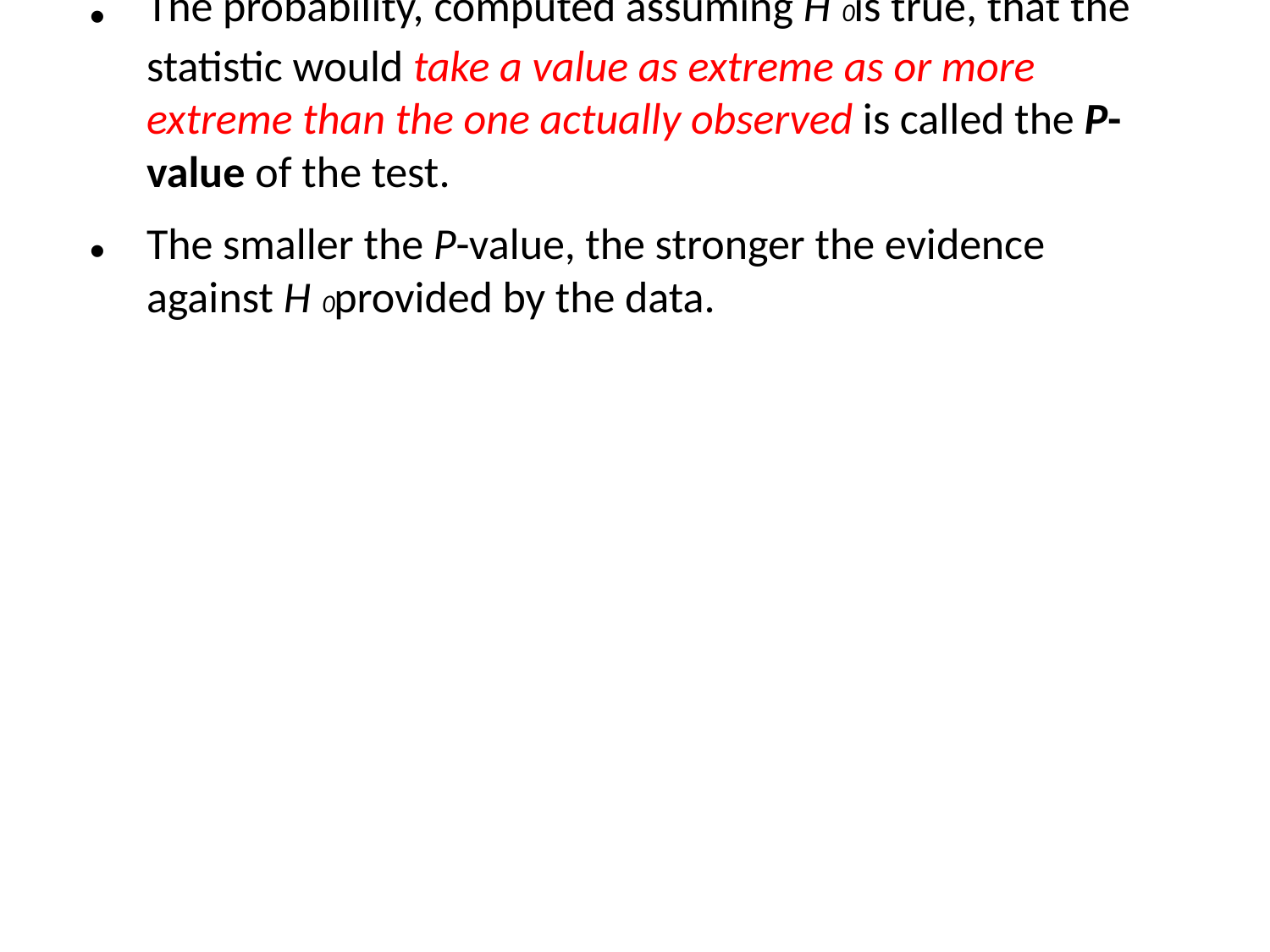

Interpreting P-Values

The null hypothesis H0 states the claim that we are seeking evidence against.
The probability that measures the strength of the evidence against a null hypothesis is called a P-value.
The probability, computed assuming H0 is true, that the statistic would take a value as extreme as or more extreme than the one actually observed is called the P-value of the test.
The smaller the P-value, the stronger the evidence against H0 provided by the data.